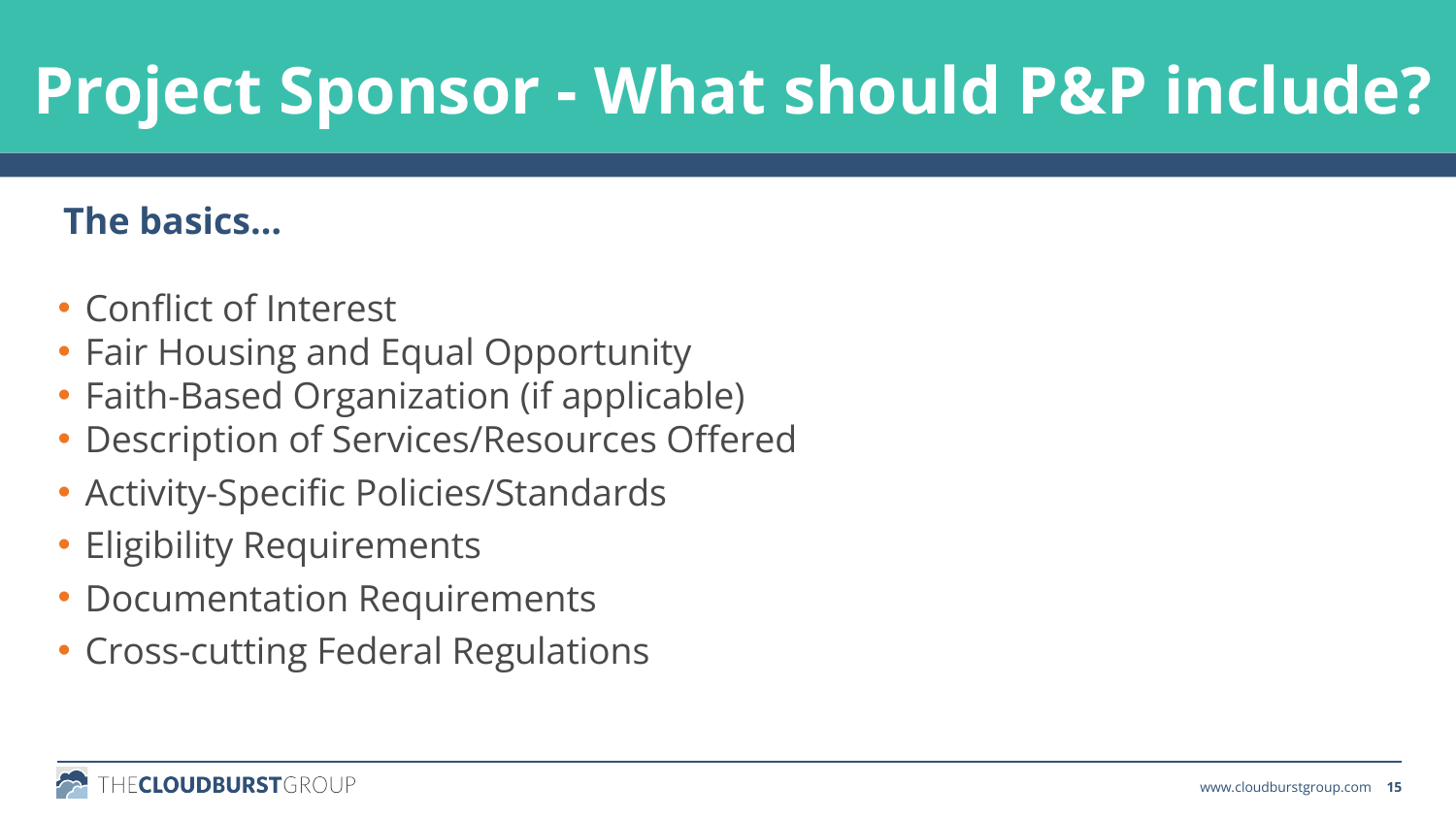

Project Sponsor - What should P&P include?
The basics…
Conflict of Interest
Fair Housing and Equal Opportunity
Faith-Based Organization (if applicable)
Description of Services/Resources Offered
Activity-Specific Policies/Standards
Eligibility Requirements
Documentation Requirements
Cross-cutting Federal Regulations